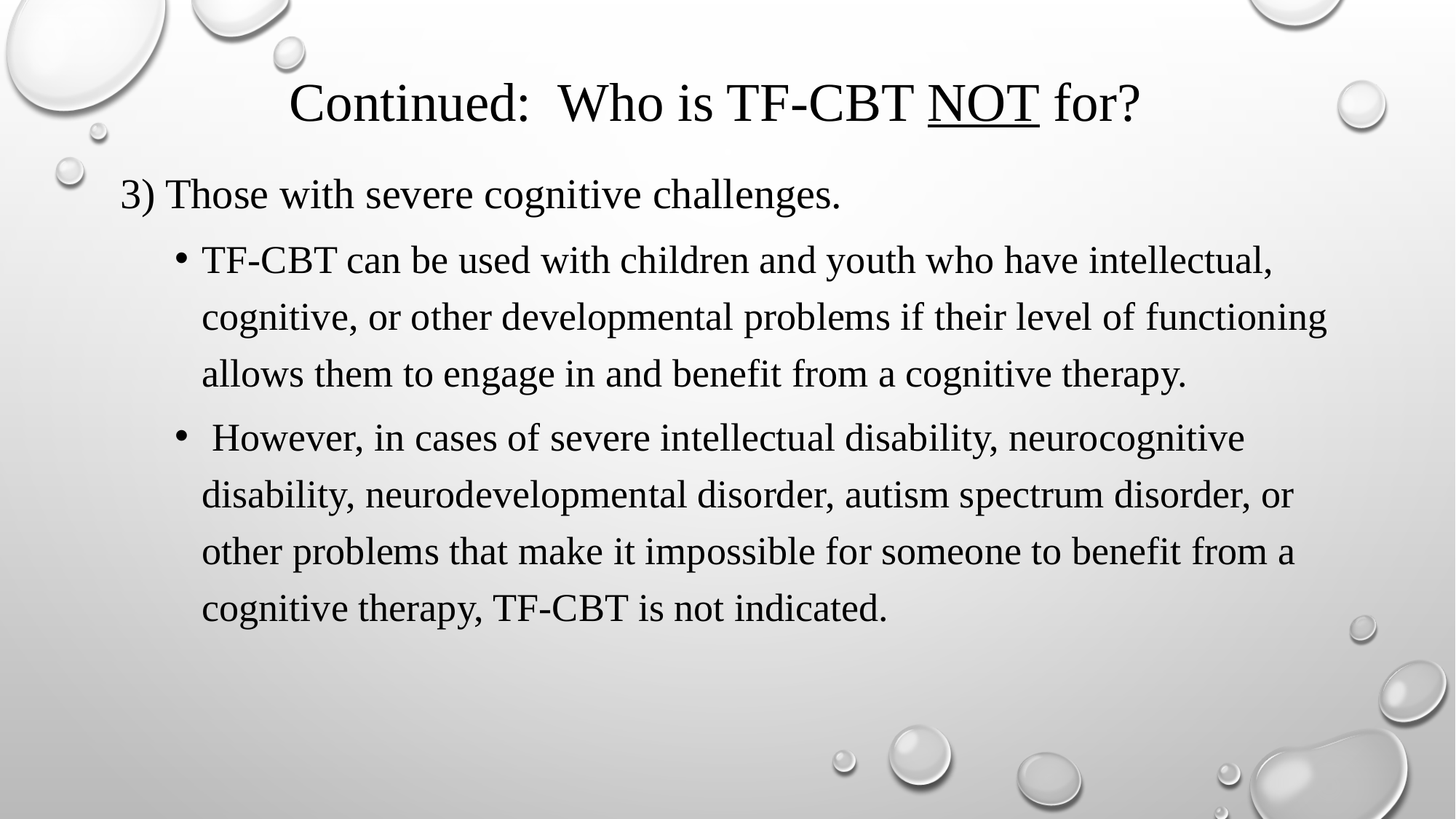

# Continued:  Who is TF-CBT NOT for?
3) Those with severe cognitive challenges.
TF-CBT can be used with children and youth who have intellectual, cognitive, or other developmental problems if their level of functioning allows them to engage in and benefit from a cognitive therapy.
 However, in cases of severe intellectual disability, neurocognitive disability, neurodevelopmental disorder, autism spectrum disorder, or other problems that make it impossible for someone to benefit from a cognitive therapy, TF-CBT is not indicated.